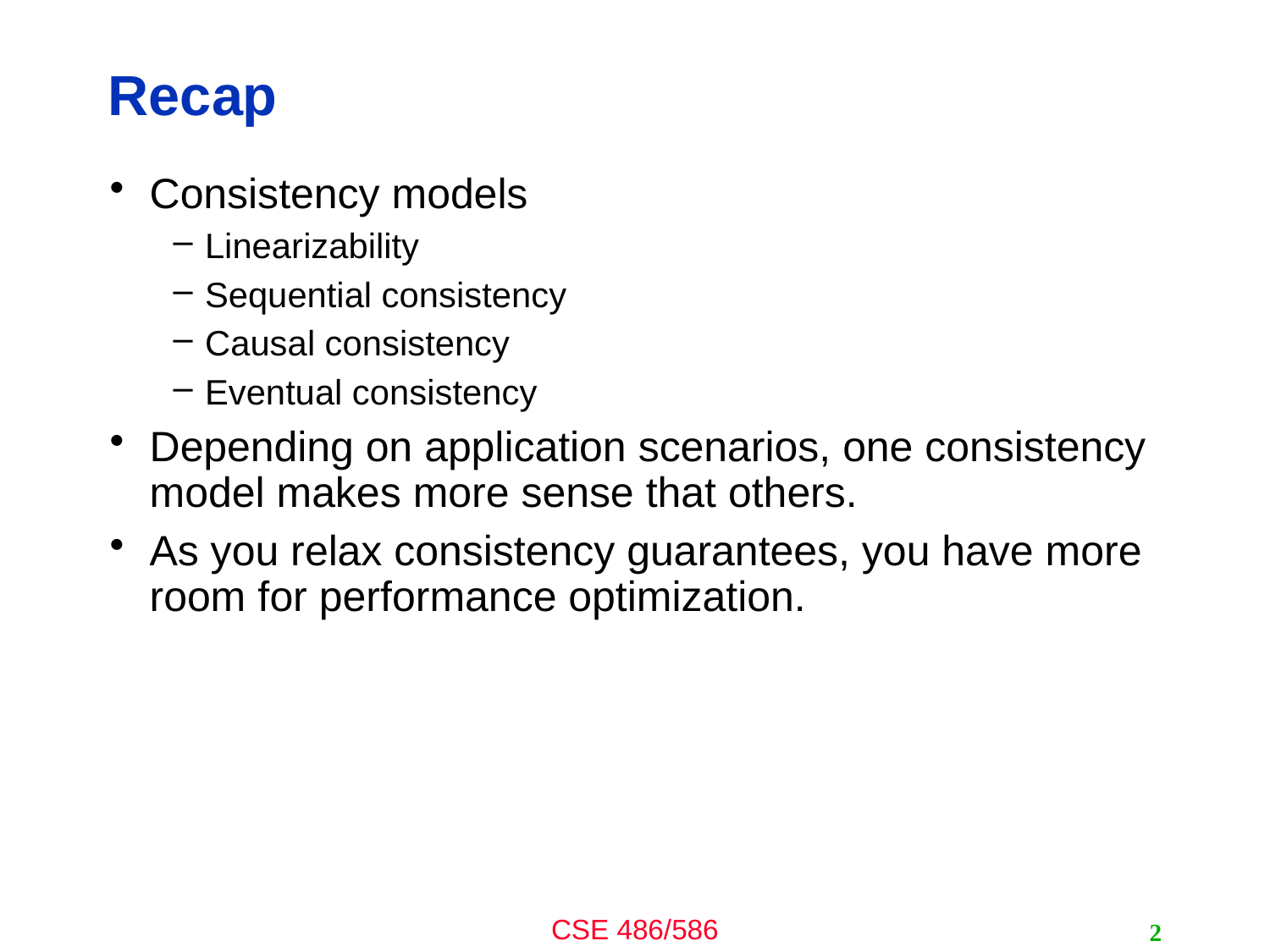

# Recap
Consistency models
Linearizability
Sequential consistency
Causal consistency
Eventual consistency
Depending on application scenarios, one consistency model makes more sense that others.
As you relax consistency guarantees, you have more room for performance optimization.
2